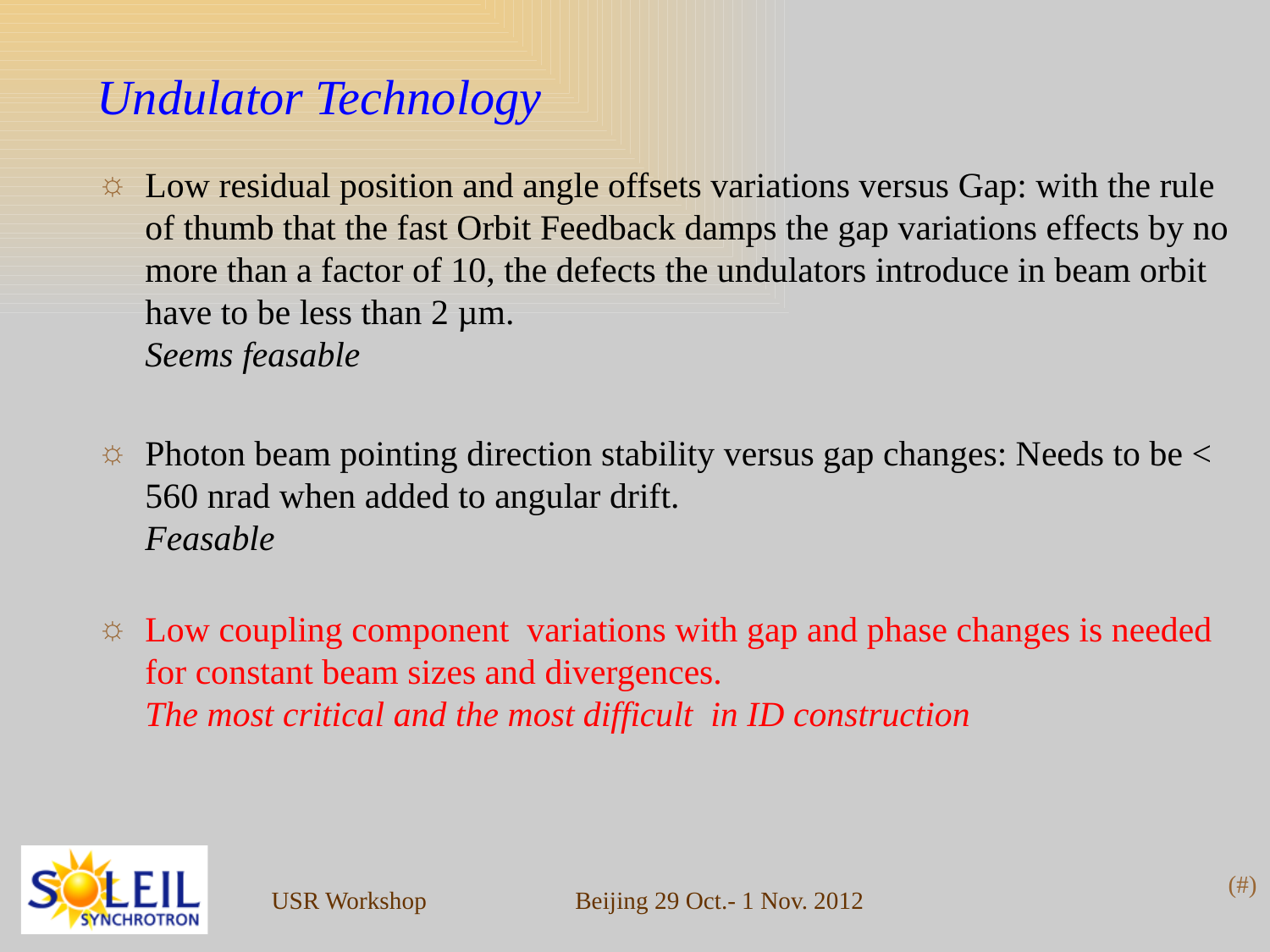

# Undulator Technology
Low residual position and angle offsets variations versus Gap: with the rule of thumb that the fast Orbit Feedback damps the gap variations effects by no more than a factor of 10, the defects the undulators introduce in beam orbit have to be less than 2 µm.
Seems feasable

Photon beam pointing direction stability versus gap changes: Needs to be < 560 nrad when added to angular drift.
Feasable
Low coupling component  variations with gap and phase changes is needed for constant beam sizes and divergences.
The most critical and the most difficult  in ID construction

Beijing 29 Oct.- 1 Nov. 2012
(#)

USR Workshop